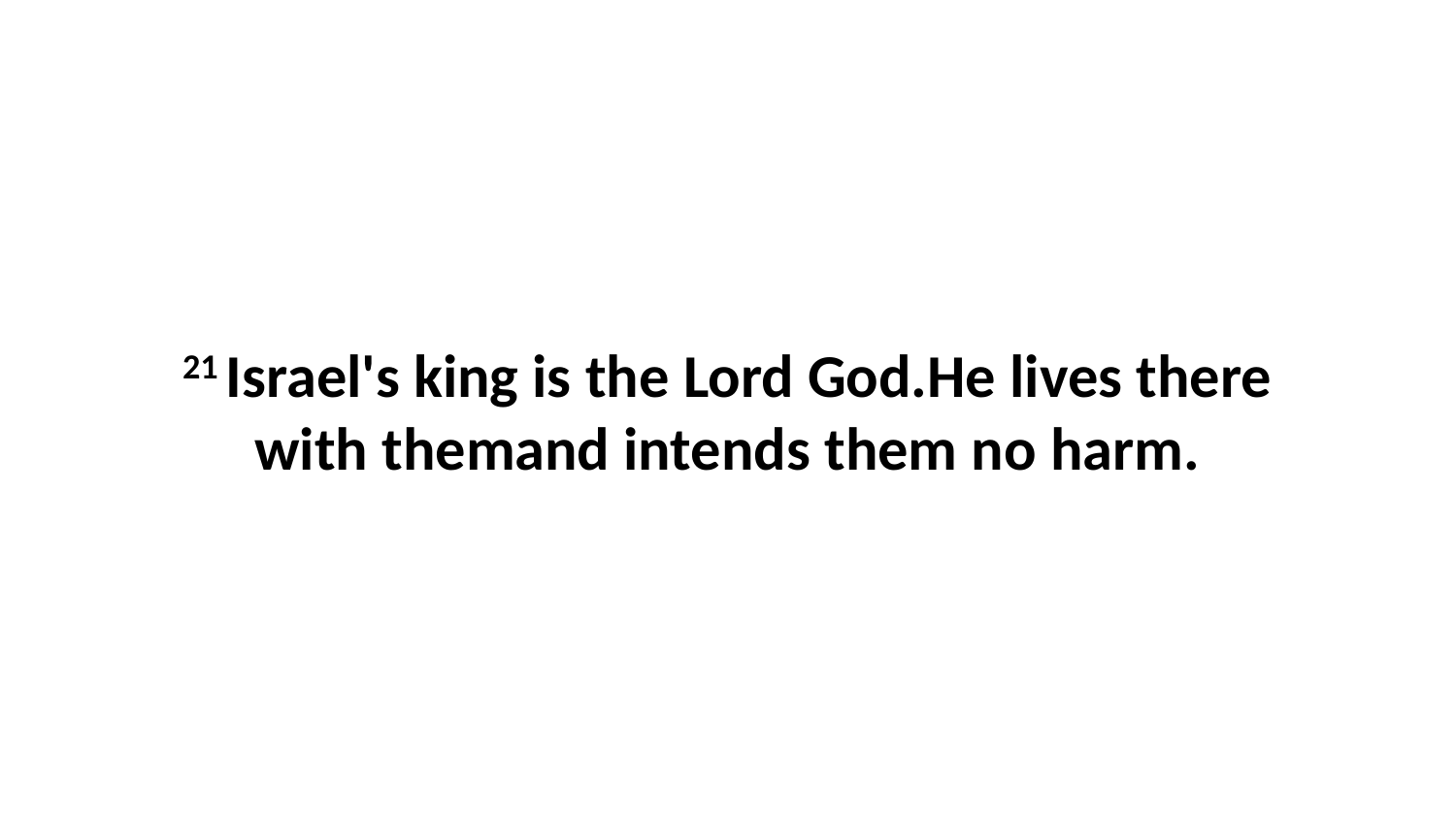

21 Israel's king is the Lord God.He lives there with themand intends them no harm.